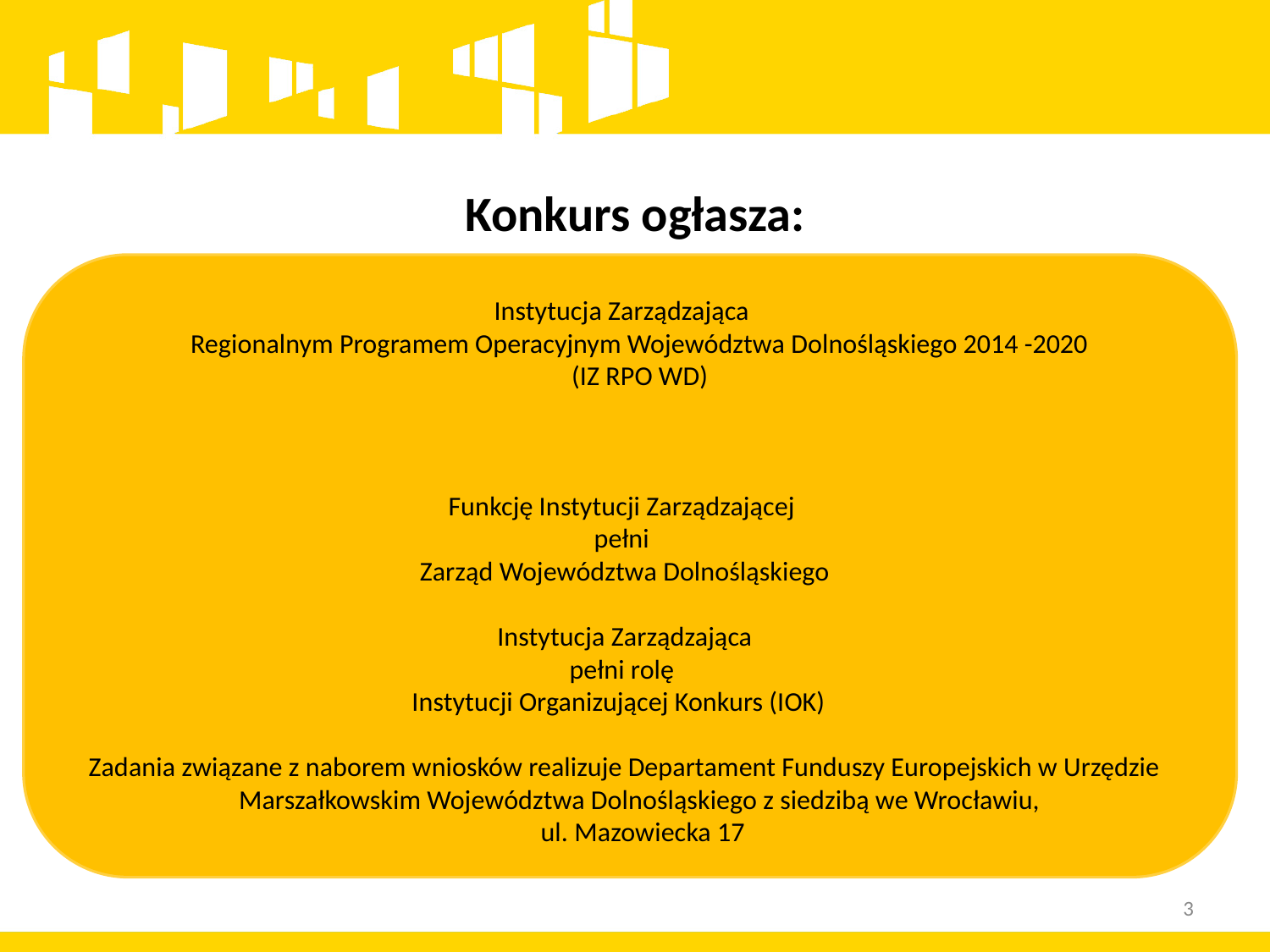

Konkurs ogłasza:

Instytucja Zarządzająca
Regionalnym Programem Operacyjnym Województwa Dolnośląskiego 2014 -2020
(IZ RPO WD)

Funkcję Instytucji Zarządzającej
pełni
Zarząd Województwa Dolnośląskiego

Instytucja Zarządzająca
pełni rolę
Instytucji Organizującej Konkurs (IOK)

Zadania związane z naborem wniosków realizuje Departament Funduszy Europejskich w Urzędzie Marszałkowskim Województwa Dolnośląskiego z siedzibą we Wrocławiu,
ul. Mazowiecka 17

3